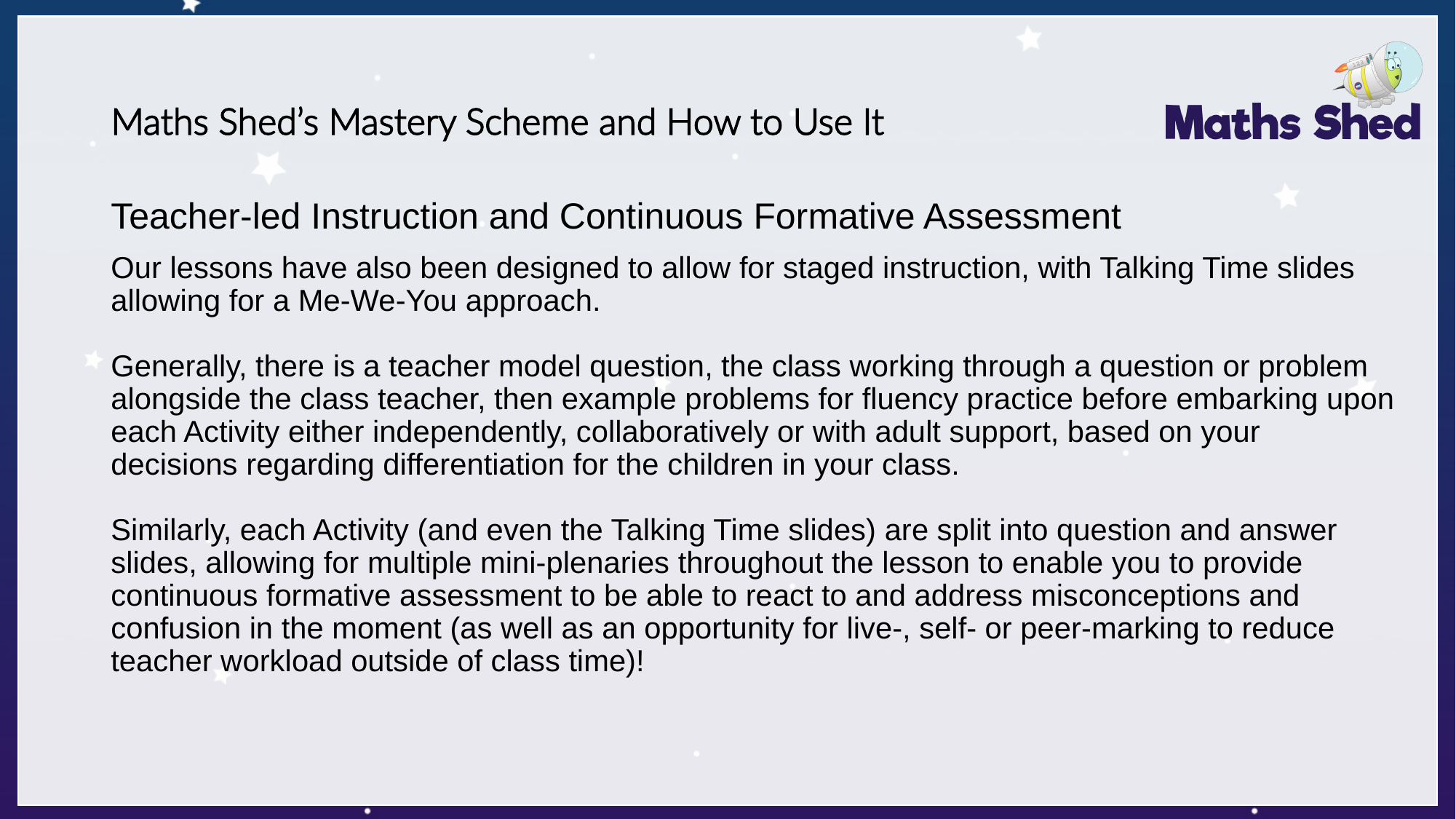

# Maths Shed’s Mastery Scheme and How to Use It
Teacher-led Instruction and Continuous Formative Assessment
Our lessons have also been designed to allow for staged instruction, with Talking Time slides allowing for a Me-We-You approach.
Generally, there is a teacher model question, the class working through a question or problem alongside the class teacher, then example problems for fluency practice before embarking upon each Activity either independently, collaboratively or with adult support, based on your decisions regarding differentiation for the children in your class.
Similarly, each Activity (and even the Talking Time slides) are split into question and answer slides, allowing for multiple mini-plenaries throughout the lesson to enable you to provide continuous formative assessment to be able to react to and address misconceptions and confusion in the moment (as well as an opportunity for live-, self- or peer-marking to reduce teacher workload outside of class time)!